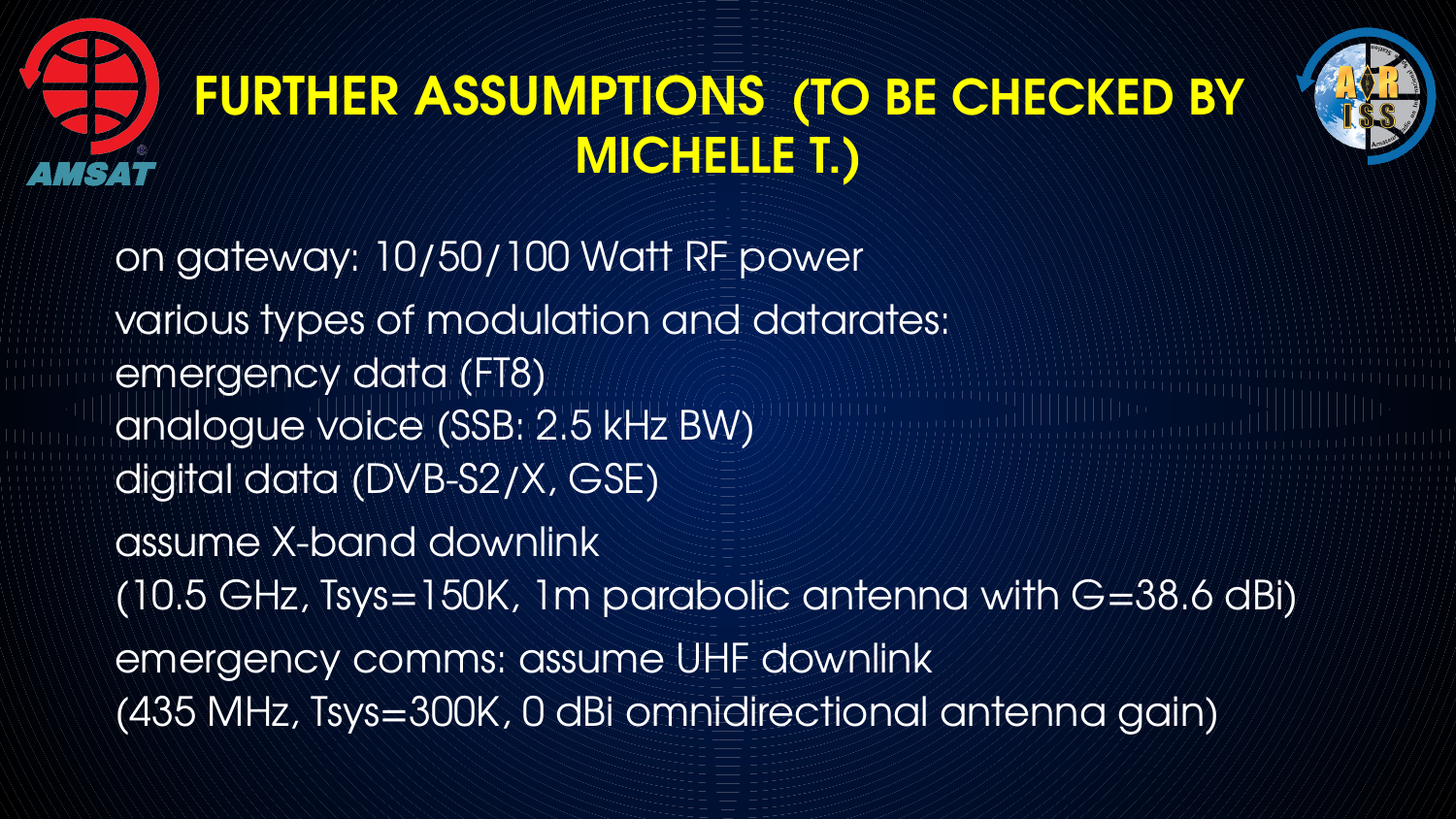

# further assumptions	 (to be checked by Michelle T.)
on gateway: 10/50/100 Watt RF power
various types of modulation and datarates:
emergency data (FT8)
analogue voice (SSB: 2.5 kHz BW)
digital data (DVB-S2/X, GSE)
assume X-band downlink
(10.5 GHz, Tsys=150K, 1m parabolic antenna with G=38.6 dBi)
emergency comms: assume UHF downlink
(435 MHz, Tsys=300K, 0 dBi omnidirectional antenna gain)